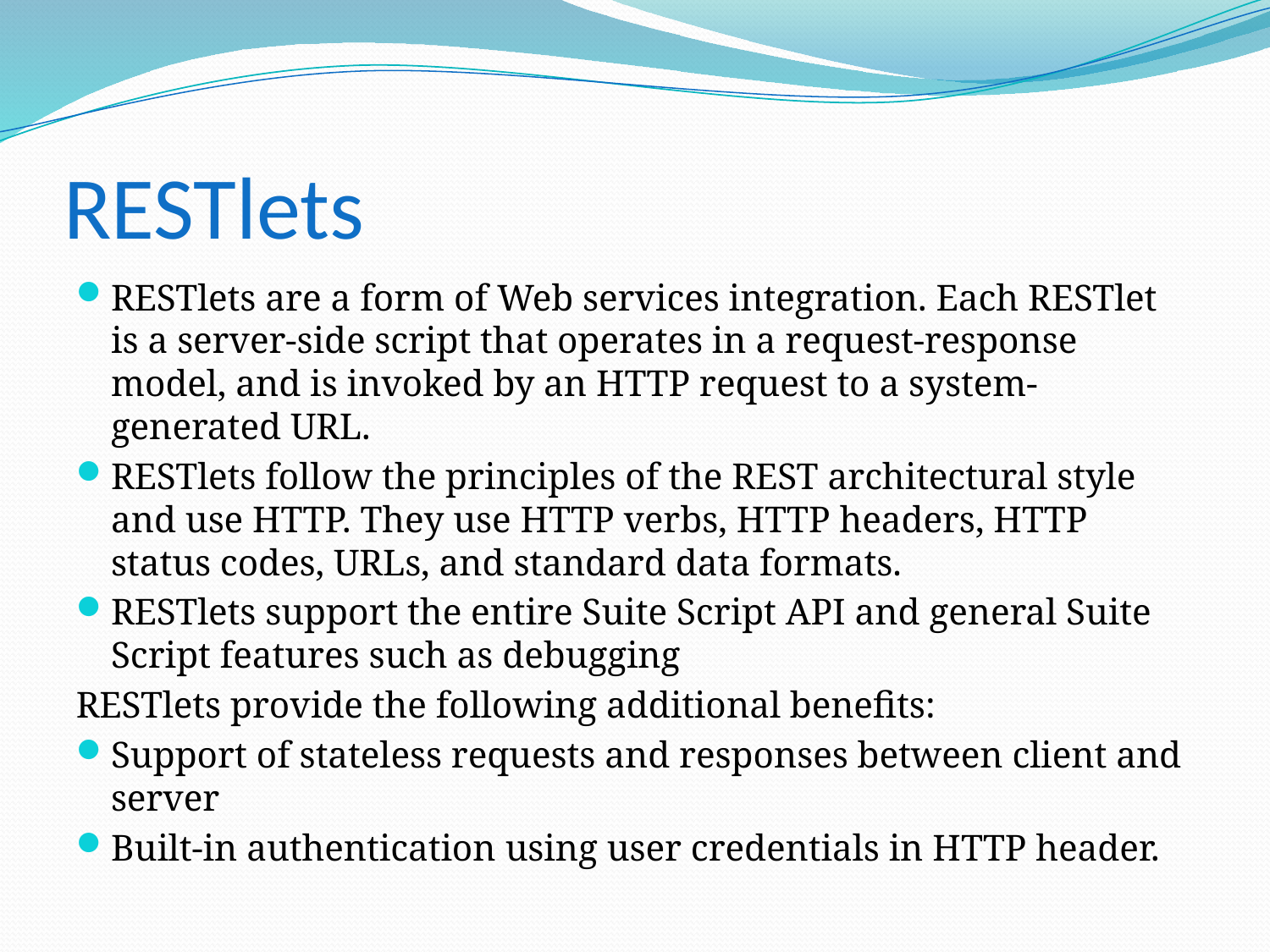

# RESTlets
RESTlets are a form of Web services integration. Each RESTlet is a server-side script that operates in a request-response model, and is invoked by an HTTP request to a system-generated URL.
RESTlets follow the principles of the REST architectural style and use HTTP. They use HTTP verbs, HTTP headers, HTTP status codes, URLs, and standard data formats.
RESTlets support the entire Suite Script API and general Suite Script features such as debugging
RESTlets provide the following additional benefits:
Support of stateless requests and responses between client and server
Built-in authentication using user credentials in HTTP header.